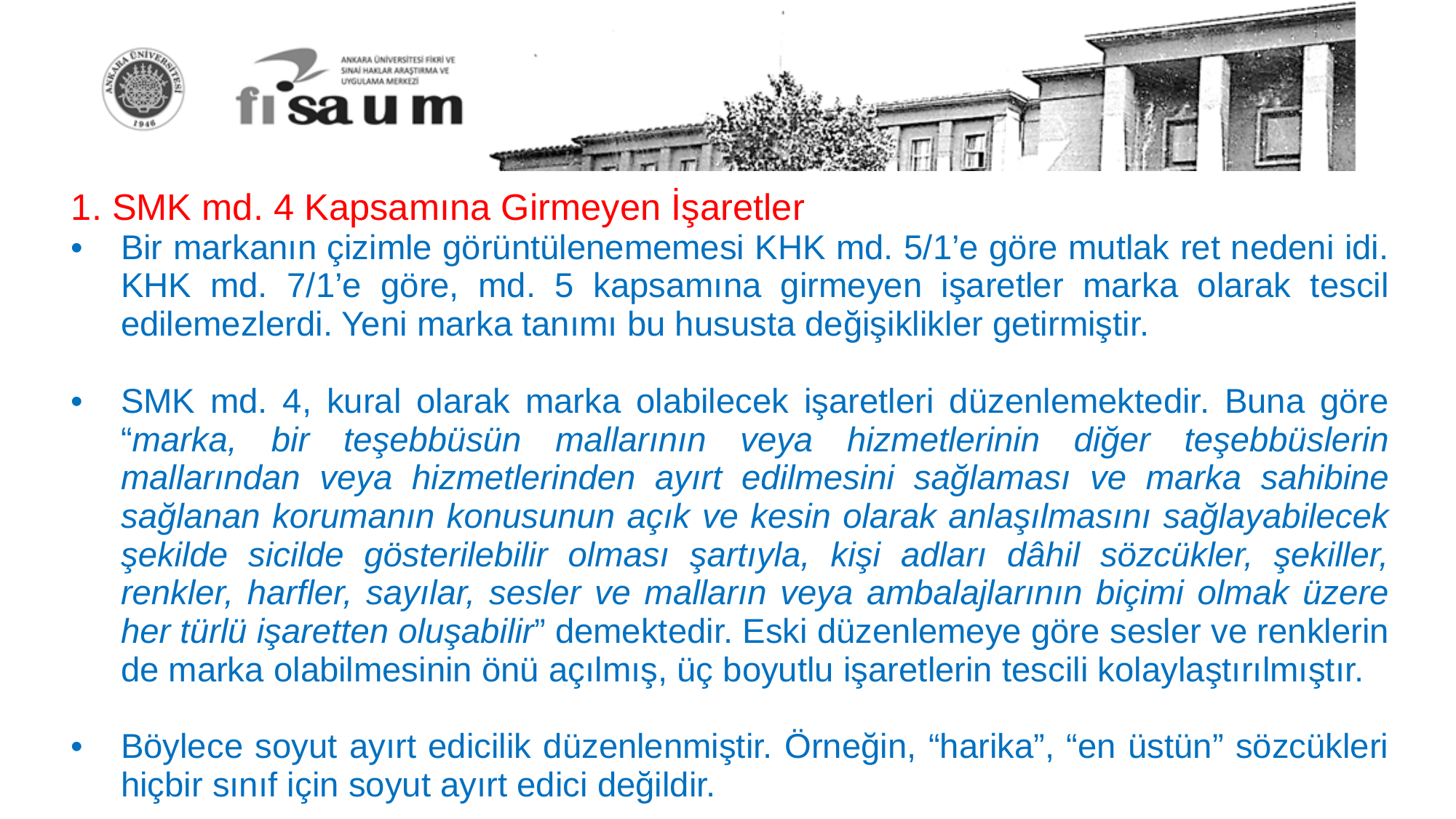

1. SMK md. 4 Kapsamına Girmeyen İşaretler
Bir markanın çizimle görüntülenememesi KHK md. 5/1’e göre mutlak ret nedeni idi. KHK md. 7/1’e göre, md. 5 kapsamına girmeyen işaretler marka olarak tescil edilemezlerdi. Yeni marka tanımı bu hususta değişiklikler getirmiştir.

SMK md. 4, kural olarak marka olabilecek işaretleri düzenlemektedir. Buna göre “marka, bir teşebbüsün mallarının veya hizmetlerinin diğer teşebbüslerin mallarından veya hizmetlerinden ayırt edilmesini sağlaması ve marka sahibine sağlanan korumanın konusunun açık ve kesin olarak anlaşılmasını sağlayabilecek şekilde sicilde gösterilebilir olması şartıyla, kişi adları dâhil sözcükler, şekiller, renkler, harfler, sayılar, sesler ve malların veya ambalajlarının biçimi olmak üzere her türlü işaretten oluşabilir” demektedir. Eski düzenlemeye göre sesler ve renklerin de marka olabilmesinin önü açılmış, üç boyutlu işaretlerin tescili kolaylaştırılmıştır.

Böylece soyut ayırt edicilik düzenlenmiştir. Örneğin, “harika”, “en üstün” sözcükleri hiçbir sınıf için soyut ayırt edici değildir.